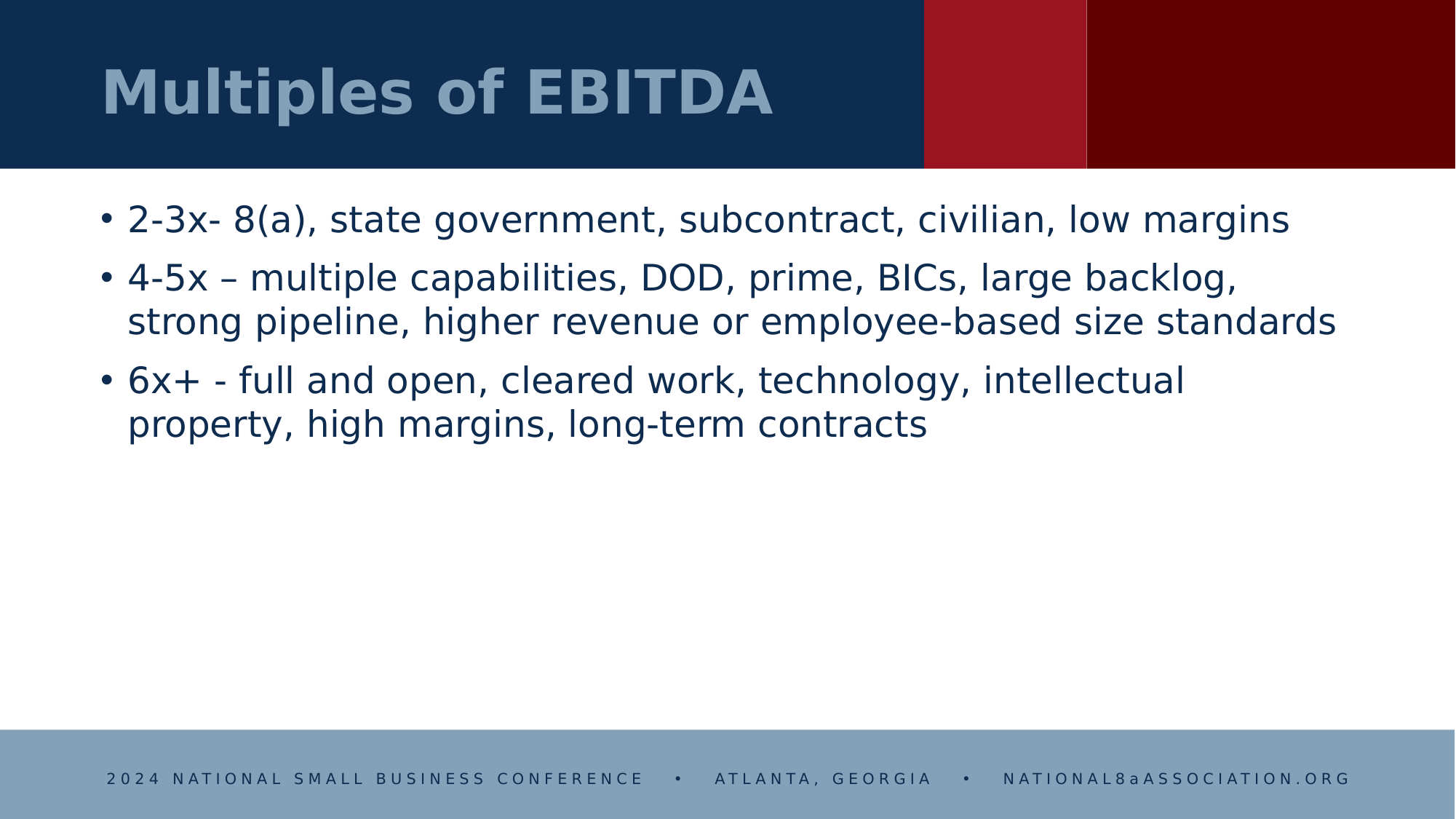

# Multiples of EBITDA
2-3x- 8(a), state government, subcontract, civilian, low margins
4-5x – multiple capabilities, DOD, prime, BICs, large backlog, strong pipeline, higher revenue or employee-based size standards
6x+ - full and open, cleared work, technology, intellectual property, high margins, long-term contracts